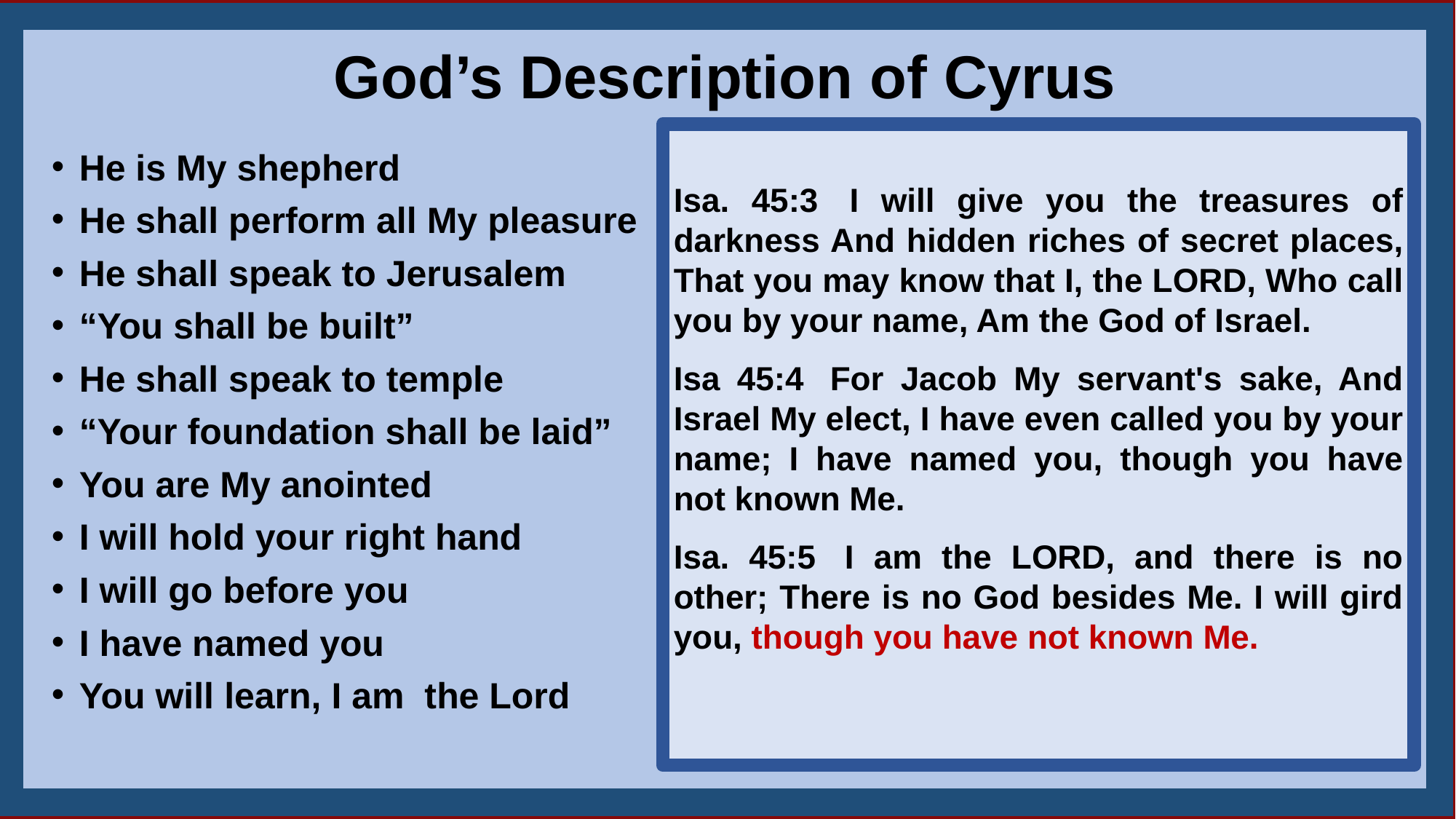

28
God’s Description of Cyrus
Isa. 45:3  I will give you the treasures of darkness And hidden riches of secret places, That you may know that I, the LORD, Who call you by your name, Am the God of Israel.
Isa 45:4  For Jacob My servant's sake, And Israel My elect, I have even called you by your name; I have named you, though you have not known Me.
Isa. 45:5  I am the LORD, and there is no other; There is no God besides Me. I will gird you, though you have not known Me.

He is My shepherd
He shall perform all My pleasure
He shall speak to Jerusalem
“You shall be built”
He shall speak to temple
“Your foundation shall be laid”
You are My anointed
I will hold your right hand
I will go before you
I have named you
You will learn, I am  the Lord
17